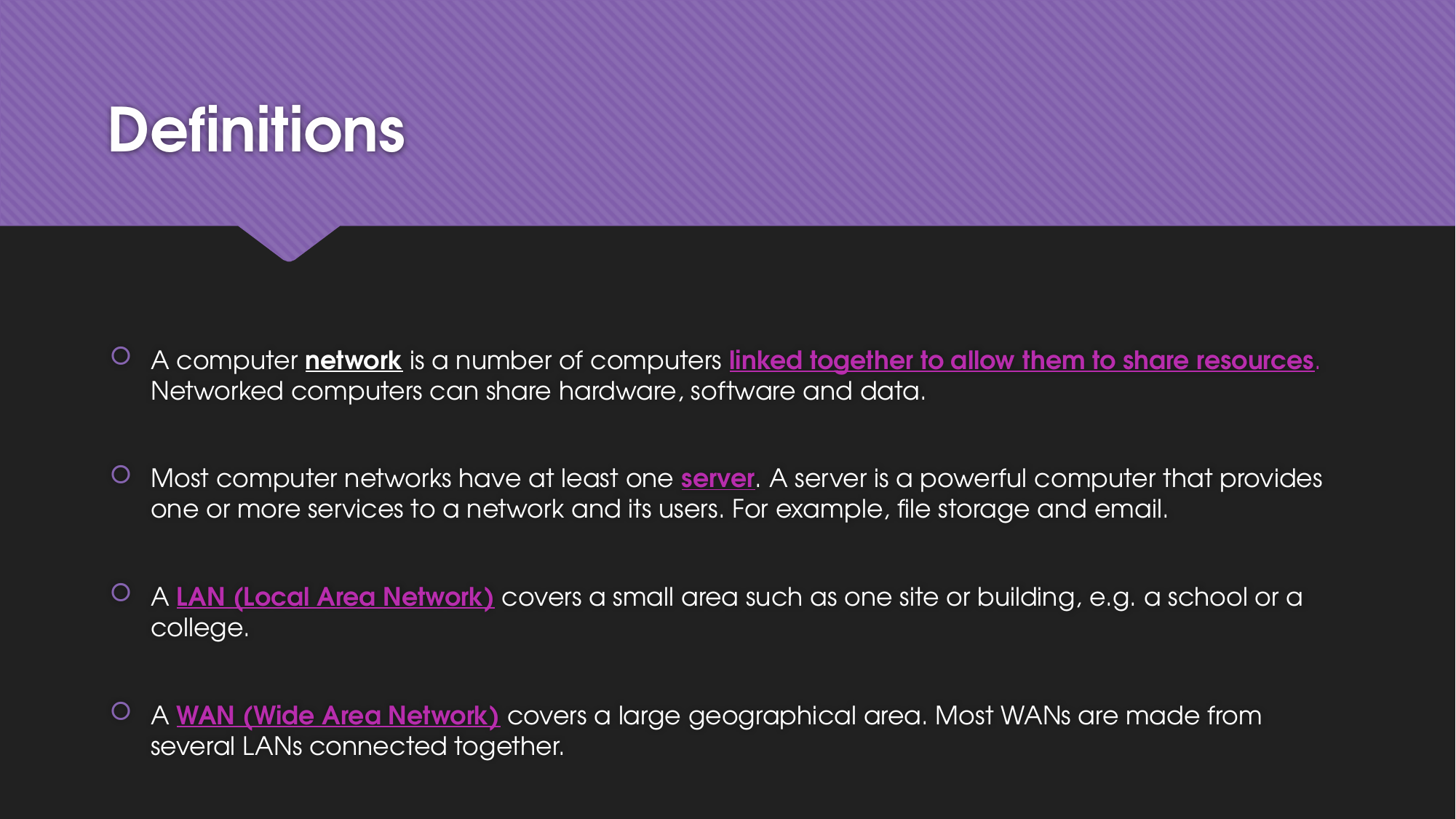

# Definitions
A computer network is a number of computers linked together to allow them to share resources. Networked computers can share hardware, software and data.

Most computer networks have at least one server. A server is a powerful computer that provides one or more services to a network and its users. For example, file storage and email.

A LAN (Local Area Network) covers a small area such as one site or building, e.g. a school or a college.

A WAN (Wide Area Network) covers a large geographical area. Most WANs are made from several LANs connected together.